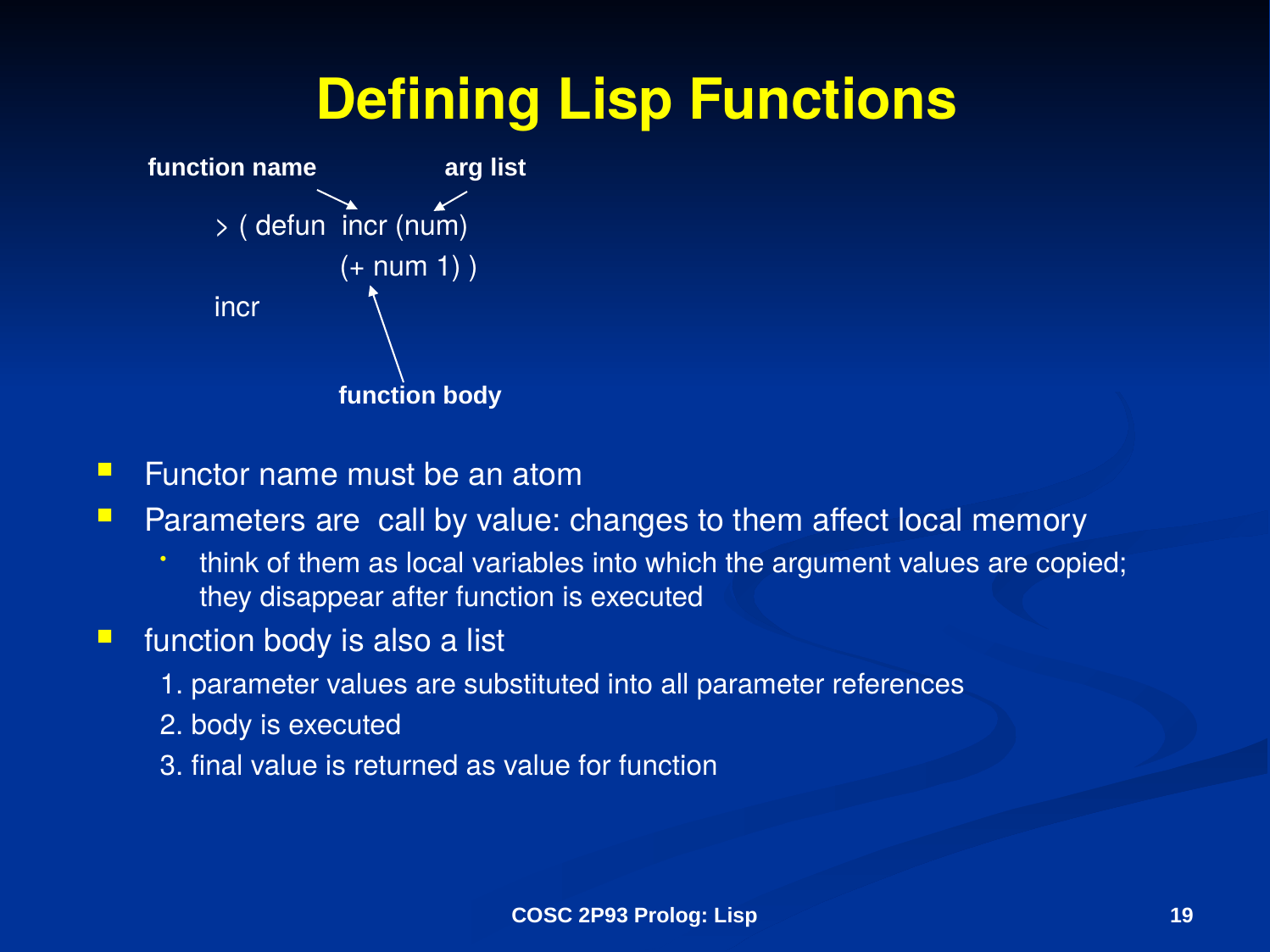

# Defining Lisp Functions
function name
arg list

               > ( defun  incr (num)
                               (+ num 1) )
               incr

Functor name must be an atom
Parameters are  call by value: changes to them affect local memory
think of them as local variables into which the argument values are copied; they disappear after function is executed
function body is also a list
1. parameter values are substituted into all parameter references
2. body is executed
3. final value is returned as value for function

function body
COSC 2P93 Prolog: Lisp
19